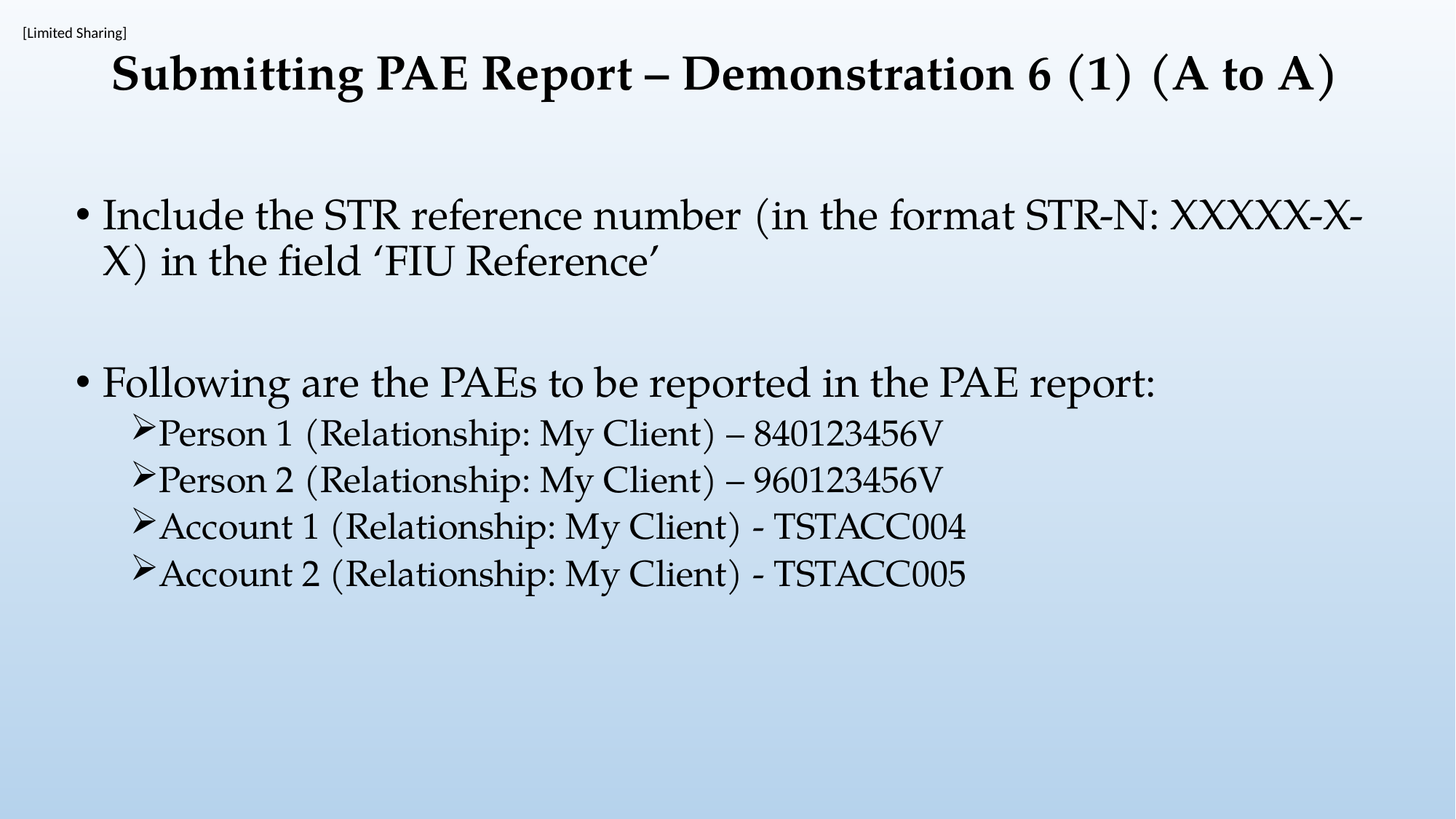

# Submitting PAE Report – Demonstration 6 (1) (A to A)

Include the STR reference number (in the format STR-N: XXXXX-X-X) in the field ‘FIU Reference’

Following are the PAEs to be reported in the PAE report:
Person 1 (Relationship: My Client) – 840123456V
Person 2 (Relationship: My Client) – 960123456V
Account 1 (Relationship: My Client) - TSTACC004
Account 2 (Relationship: My Client) - TSTACC005